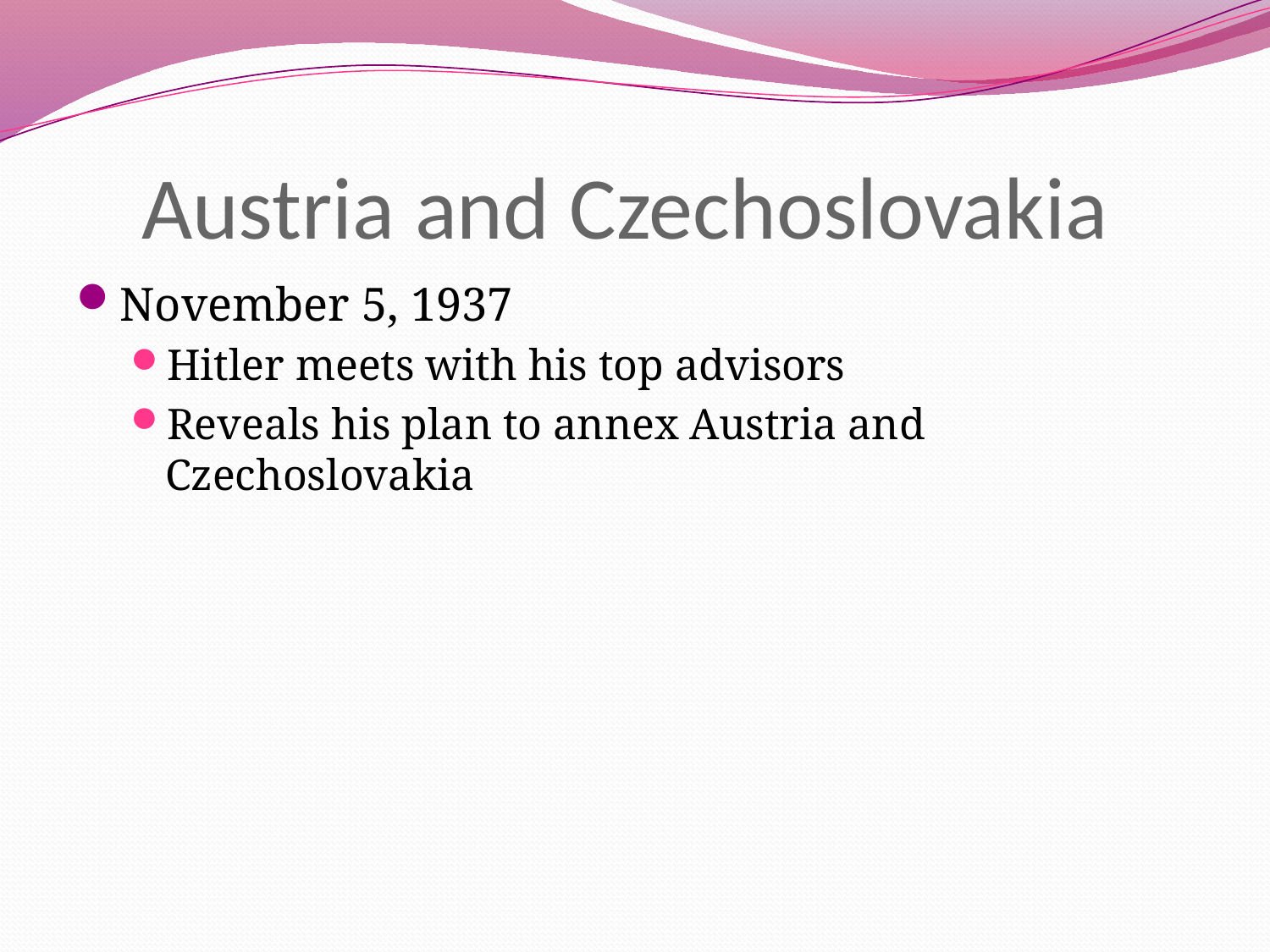

# Austria and Czechoslovakia
November 5, 1937
Hitler meets with his top advisors
Reveals his plan to annex Austria and Czechoslovakia